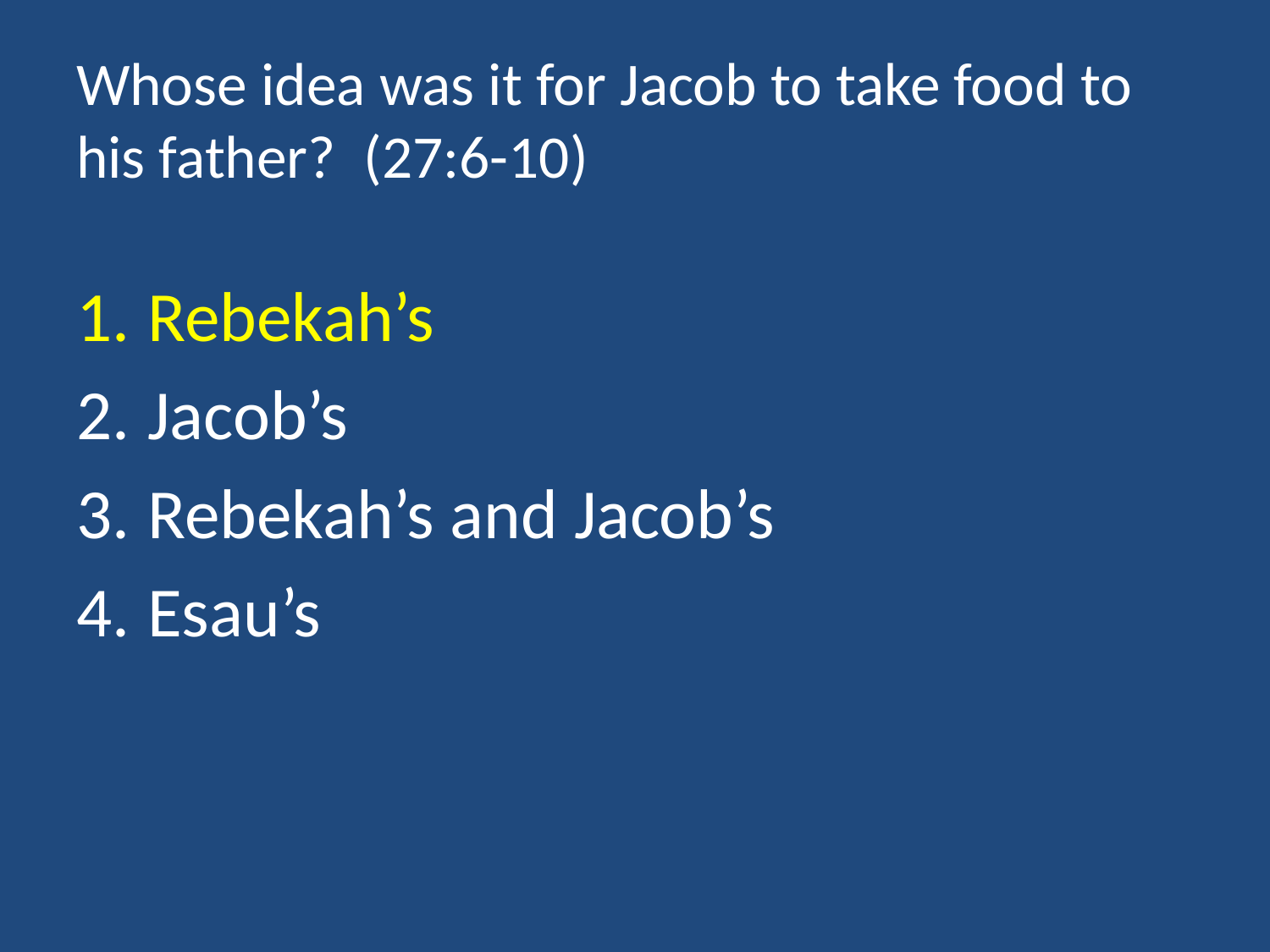

# Whose idea was it for Jacob to take food to his father?  (27:6-10)
Rebekah’s
Jacob’s
Rebekah’s and Jacob’s
Esau’s